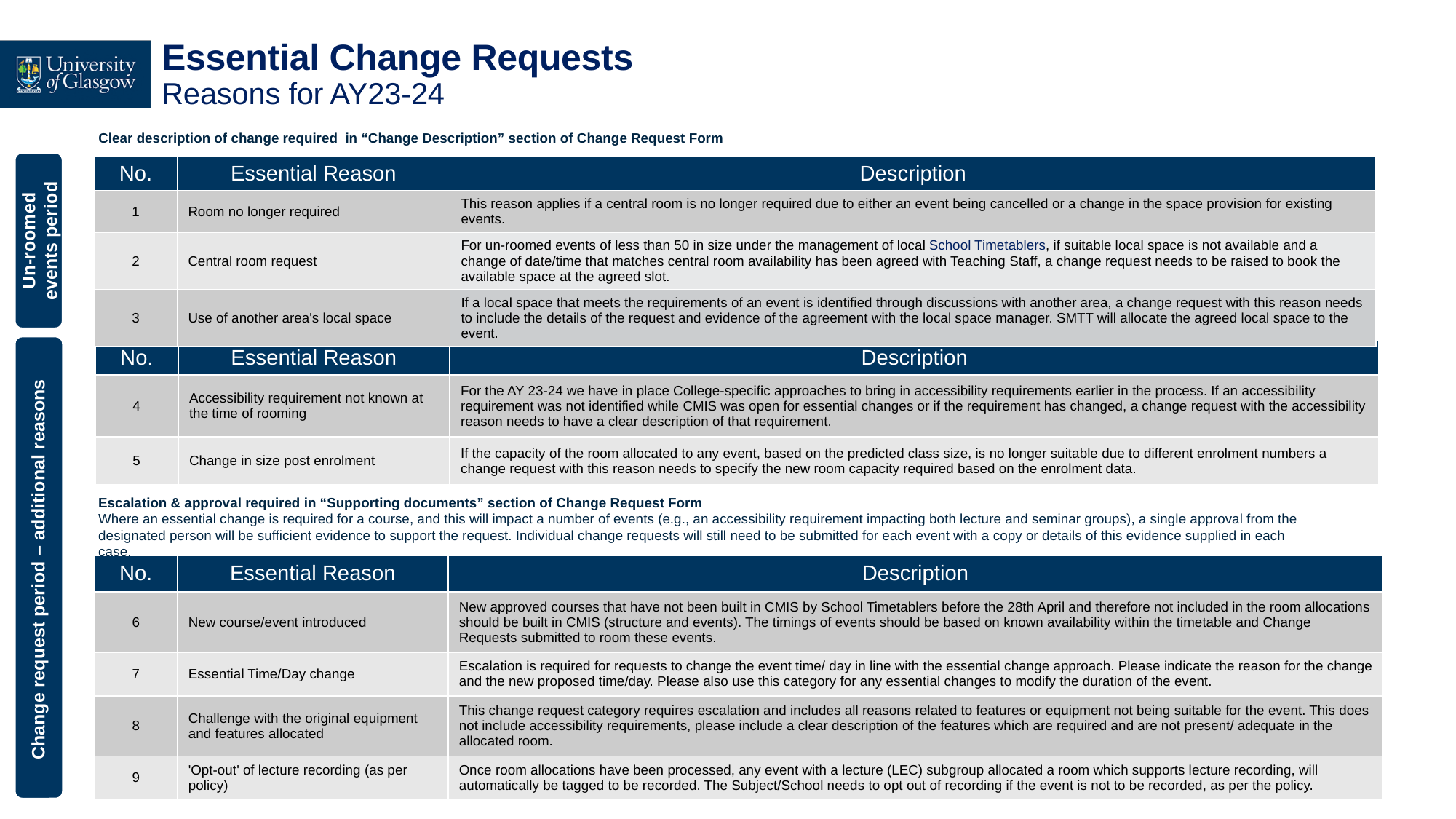

Essential Change Requests
Reasons for AY23-24
Clear description of change required  in “Change Description” section of Change Request Form

Un-roomed events period
| No. | Essential Reason | Description |
| --- | --- | --- |
| 1 | Room no longer required | This reason applies if a central room is no longer required due to either an event being cancelled or a change in the space provision for existing events. |
| 2 | Central room request | For un-roomed events of less than 50 in size under the management of local School Timetablers, if suitable local space is not available and a change of date/time that matches central room availability has been agreed with Teaching Staff, a change request needs to be raised to book the available space at the agreed slot. |
| 3 | Use of another area's local space | If a local space that meets the requirements of an event is identified through discussions with another area, a change request with this reason needs to include the details of the request and evidence of the agreement with the local space manager. SMTT will allocate the agreed local space to the event. |

 Change request period – additional reasons
| No. | Essential Reason | Description |
| --- | --- | --- |
| 4 | Accessibility requirement not known at the time of rooming | For the AY 23-24 we have in place College-specific approaches to bring in accessibility requirements earlier in the process. If an accessibility requirement was not identified while CMIS was open for essential changes or if the requirement has changed, a change request with the accessibility reason needs to have a clear description of that requirement. |
| 5 | Change in size post enrolment | If the capacity of the room allocated to any event, based on the predicted class size, is no longer suitable due to different enrolment numbers a change request with this reason needs to specify the new room capacity required based on the enrolment data. |
Escalation & approval required in “Supporting documents” section of Change Request Form
Where an essential change is required for a course, and this will impact a number of events (e.g., an accessibility requirement impacting both lecture and seminar groups), a single approval from the designated person will be sufficient evidence to support the request. Individual change requests will still need to be submitted for each event with a copy or details of this evidence supplied in each case.

| No. | Essential Reason | Description |
| --- | --- | --- |
| 6 | New course/event introduced | New approved courses that have not been built in CMIS by School Timetablers before the 28th April and therefore not included in the room allocations should be built in CMIS (structure and events). The timings of events should be based on known availability within the timetable and Change Requests submitted to room these events. |
| 7 | Essential Time/Day change | Escalation is required for requests to change the event time/ day in line with the essential change approach. Please indicate the reason for the change and the new proposed time/day. Please also use this category for any essential changes to modify the duration of the event. |
| 8 | Challenge with the original equipment and features allocated | This change request category requires escalation and includes all reasons related to features or equipment not being suitable for the event. This does not include accessibility requirements, please include a clear description of the features which are required and are not present/ adequate in the allocated room. |
| 9 | 'Opt-out' of lecture recording (as per policy) | Once room allocations have been processed, any event with a lecture (LEC) subgroup allocated a room which supports lecture recording, will automatically be tagged to be recorded. The Subject/School needs to opt out of recording if the event is not to be recorded, as per the policy. |